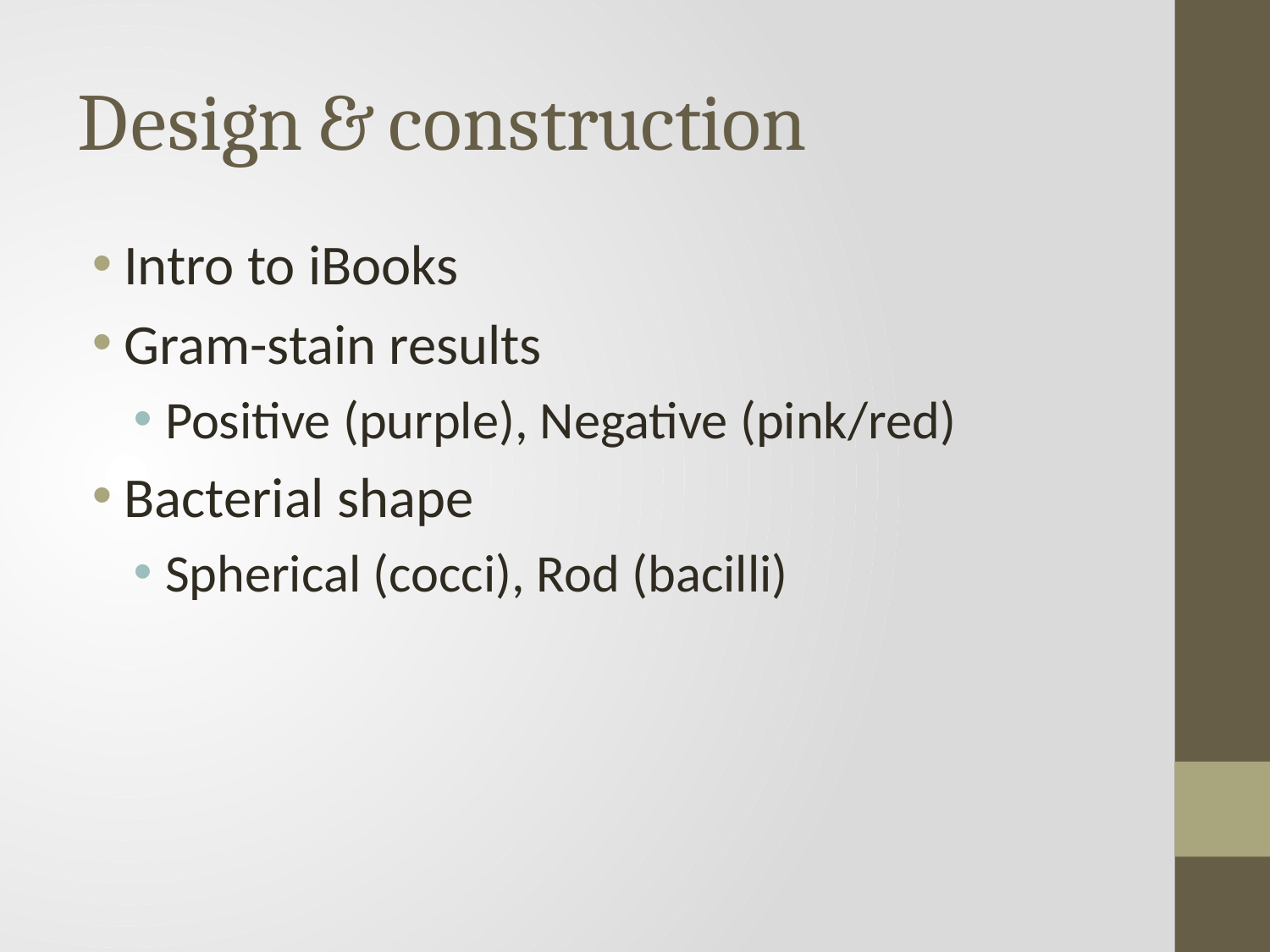

# Design & construction
Intro to iBooks
Gram-stain results
Positive (purple), Negative (pink/red)
Bacterial shape
Spherical (cocci), Rod (bacilli)